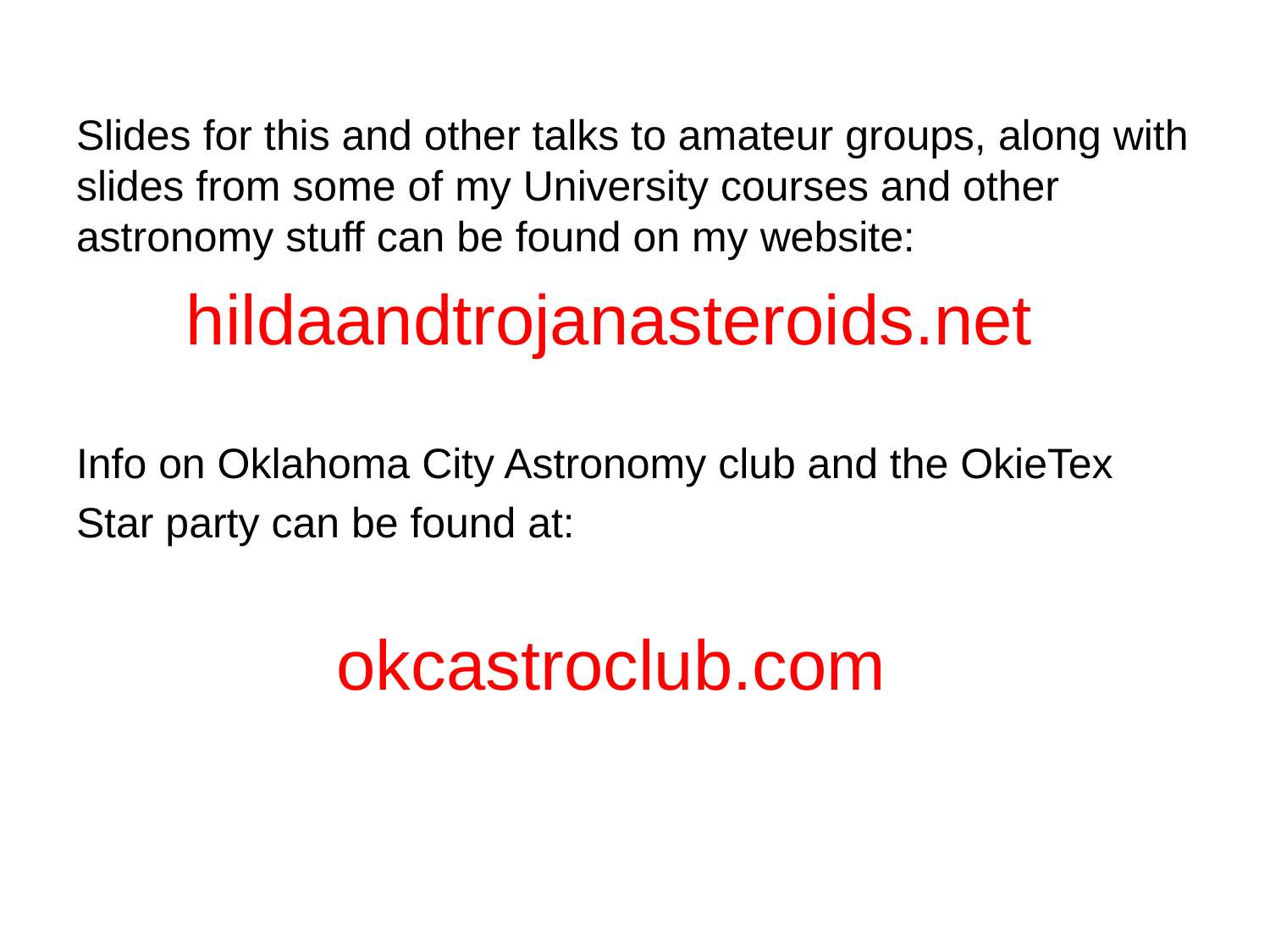

Slides for this and other talks to amateur groups, along with slides from some of my University courses and other astronomy stuff can be found on my website:
        hildaandtrojanasteroids.net

Info on Oklahoma City Astronomy club and the OkieTex
Star party can be found at:

                      okcastroclub.com